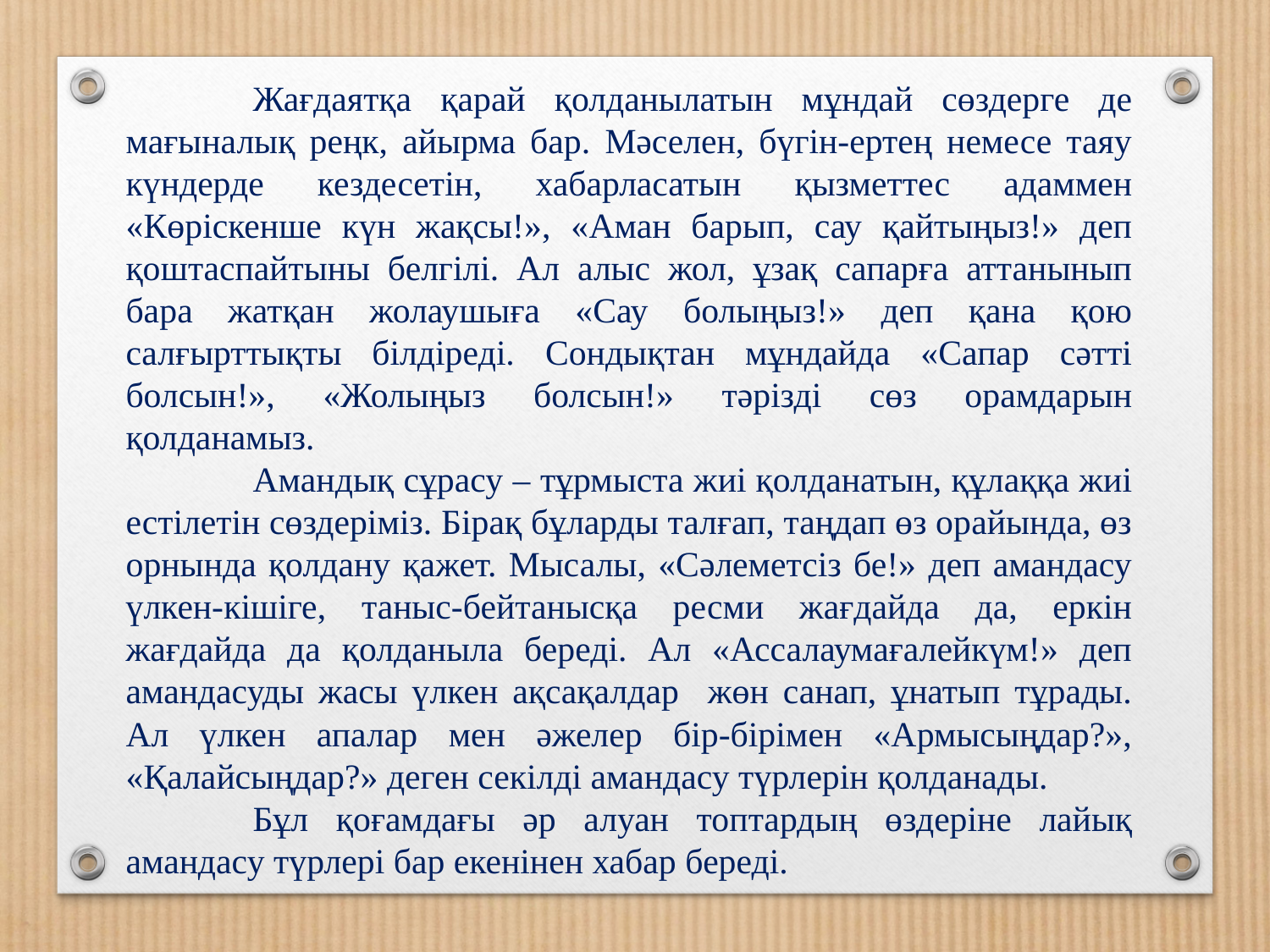

Жағдаятқа қарай қолданылатын мұндай сөздерге де мағыналық реңк, айырма бар. Мәселен, бүгін-ертең немесе таяу күндерде кездесетін, хабарласатын қызметтес адаммен «Көріскенше күн жақсы!», «Аман барып, сау қайтыңыз!» деп қоштаспайтыны белгілі. Ал алыс жол, ұзақ сапарға аттанынып бара жатқан жолаушыға «Сау болыңыз!» деп қана қою салғырттықты білдіреді. Сондықтан мұндайда «Сапар сәтті болсын!», «Жолыңыз болсын!» тәрізді сөз орамдарын қолданамыз.
	Амандық сұрасу – тұрмыста жиі қолданатын, құлаққа жиі естілетін сөздеріміз. Бірақ бұларды талғап, таңдап өз орайында, өз орнында қолдану қажет. Мысалы, «Сәлеметсіз бе!» деп амандасу үлкен-кішіге, таныс-бейтанысқа ресми жағдайда да, еркін жағдайда да қолданыла береді. Ал «Ассалаумағалейкүм!» деп амандасуды жасы үлкен ақсақалдар  жөн санап, ұнатып тұрады. Ал үлкен апалар мен әжелер бір-бірімен «Армысыңдар?», «Қалайсыңдар?» деген секілді амандасу түрлерін қолданады.
	Бұл қоғамдағы әр алуан топтардың өздеріне лайық амандасу түрлері бар екенінен хабар береді.